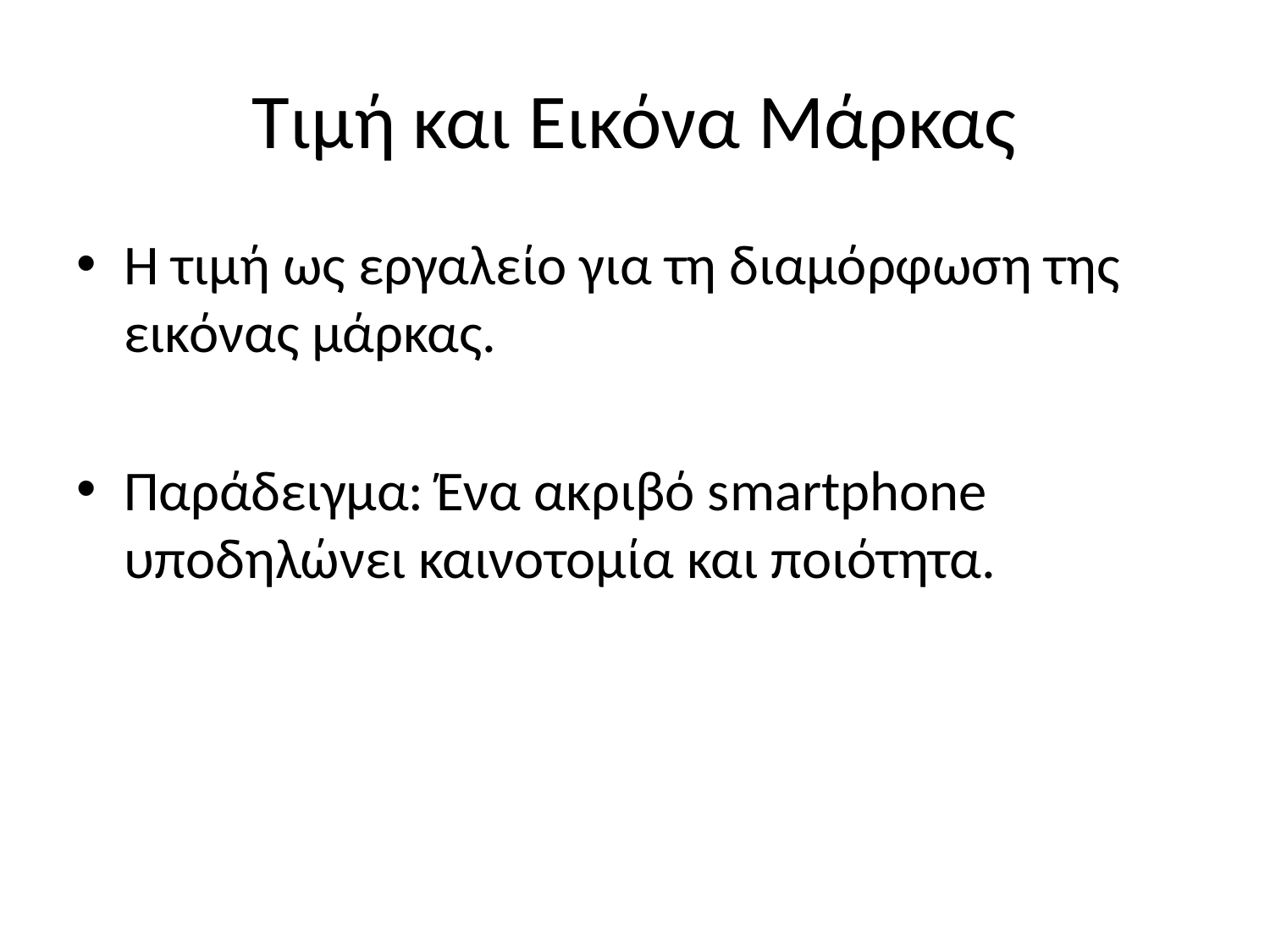

# Τιμή και Εικόνα Μάρκας
Η τιμή ως εργαλείο για τη διαμόρφωση της εικόνας μάρκας.

Παράδειγμα: Ένα ακριβό smartphone υποδηλώνει καινοτομία και ποιότητα.